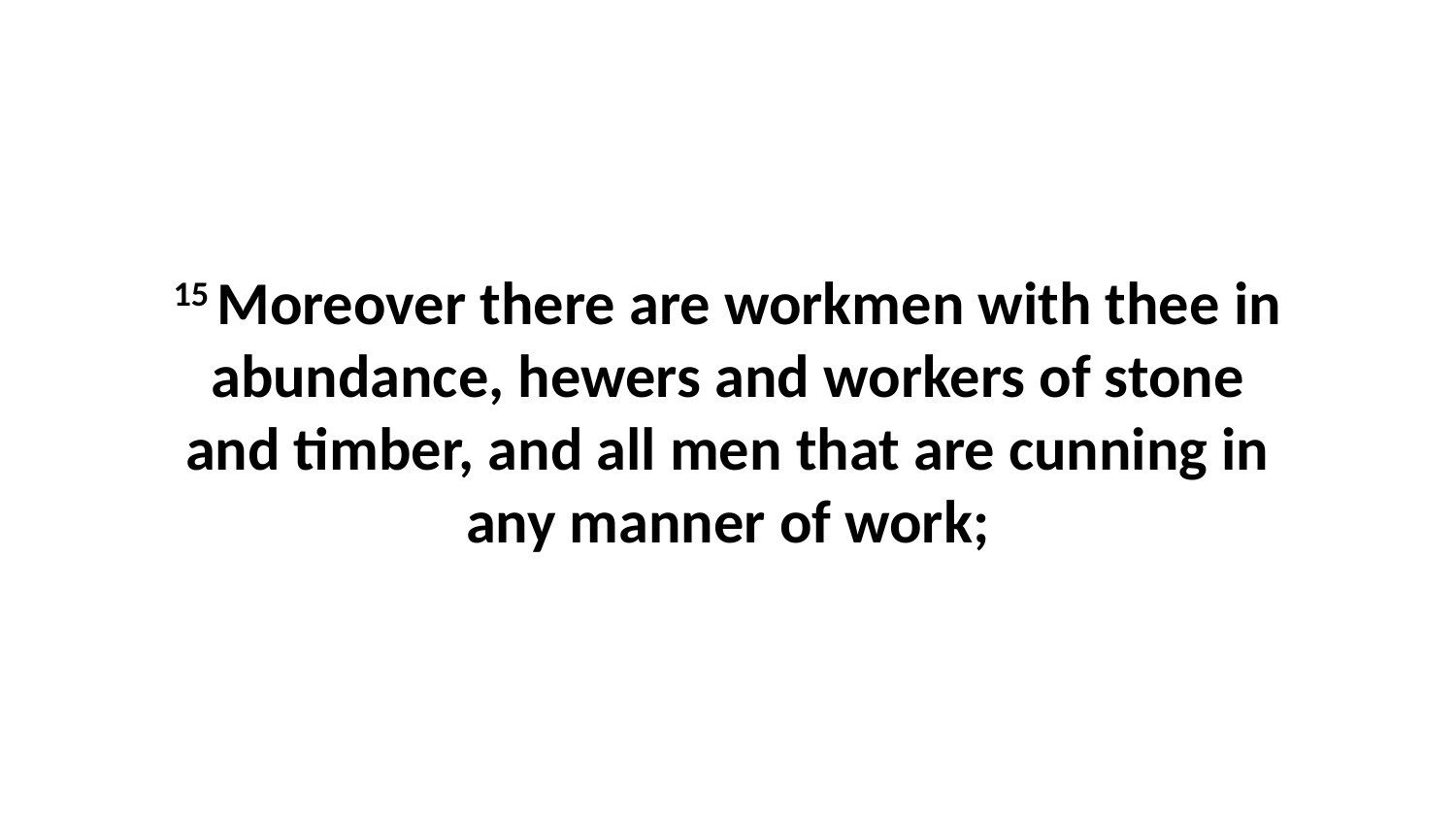

15 Moreover there are workmen with thee in abundance, hewers and workers of stone and timber, and all men that are cunning in any manner of work;